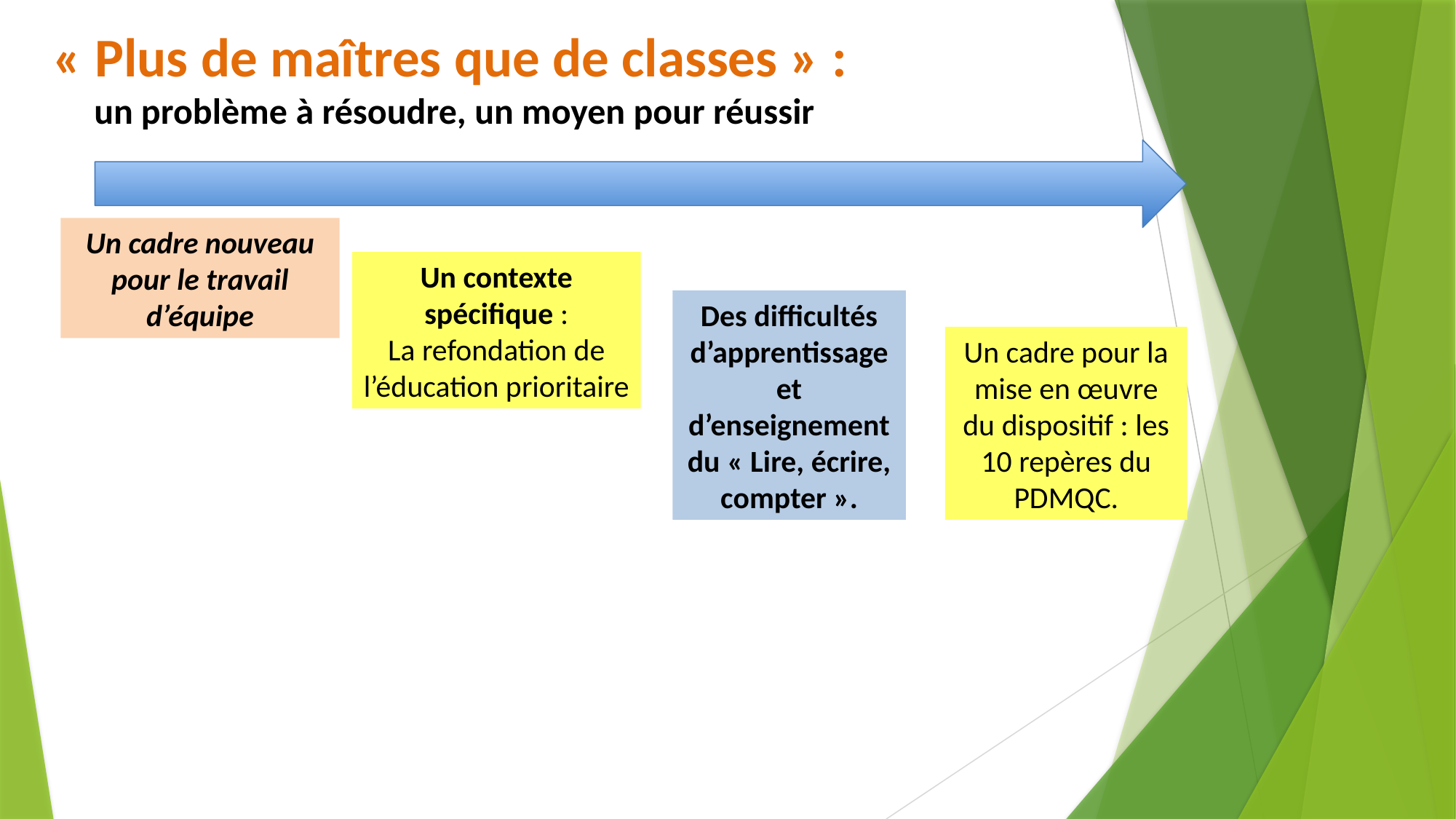

« Plus de maîtres que de classes » :
     un problème à résoudre, un moyen pour réussir

Un cadre nouveau pour le travail d’équipe
Un contexte spécifique :
La refondation de l’éducation prioritaire
Des difficultés d’apprentissage et d’enseignement du « Lire, écrire, compter ».
Un cadre pour la mise en œuvre du dispositif : les 10 repères du PDMQC.